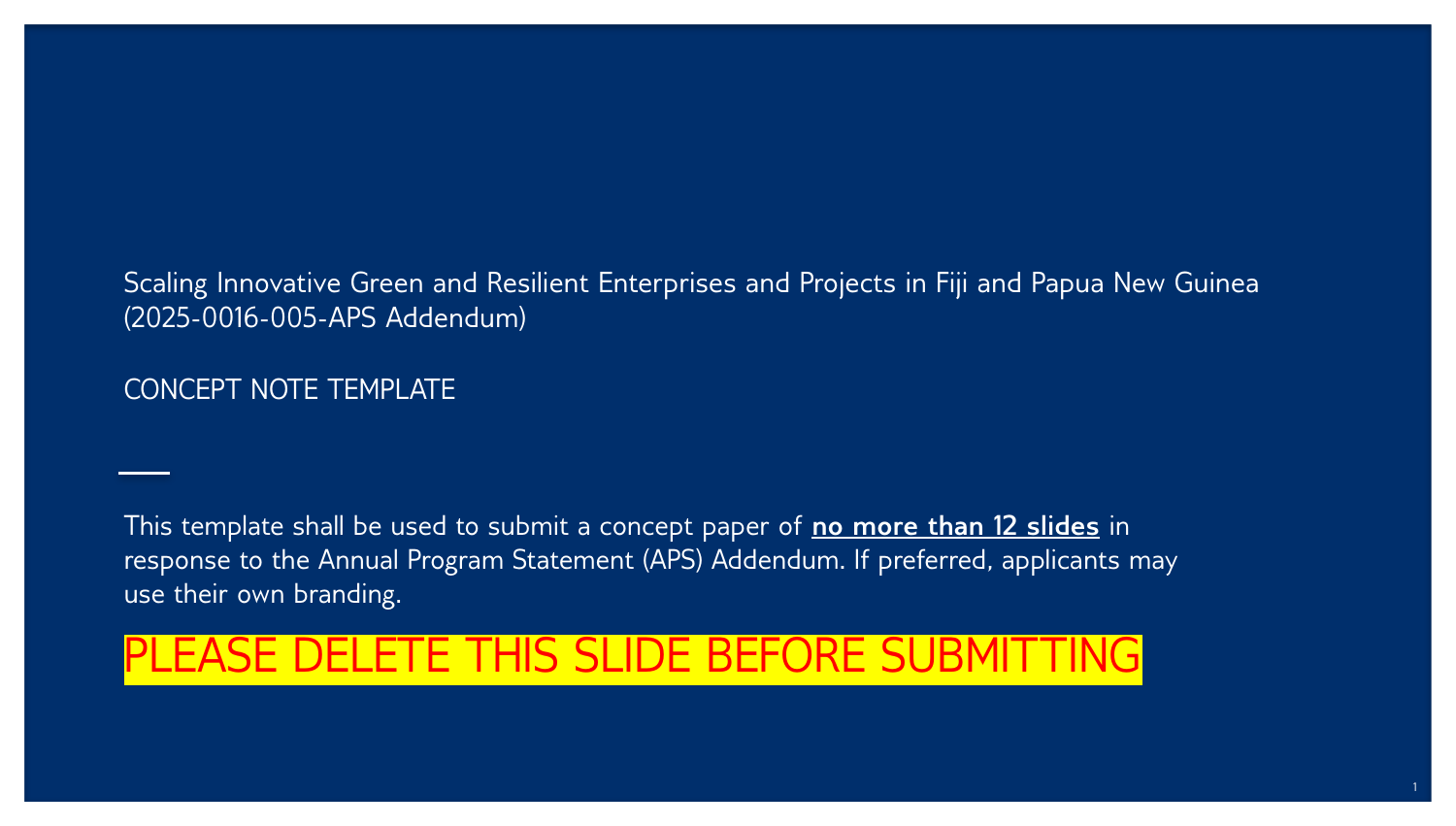

# Scaling Innovative Green and Resilient Enterprises and Projects in Fiji and Papua New Guinea (2025-0016-005-APS Addendum) CONCEPT NOTE TEMPLATE
This template shall be used to submit a concept paper of no more than 12 slides in response to the Annual Program Statement (APS) Addendum. If preferred, applicants may use their own branding.
PLEASE DELETE THIS SLIDE BEFORE SUBMITTING
1